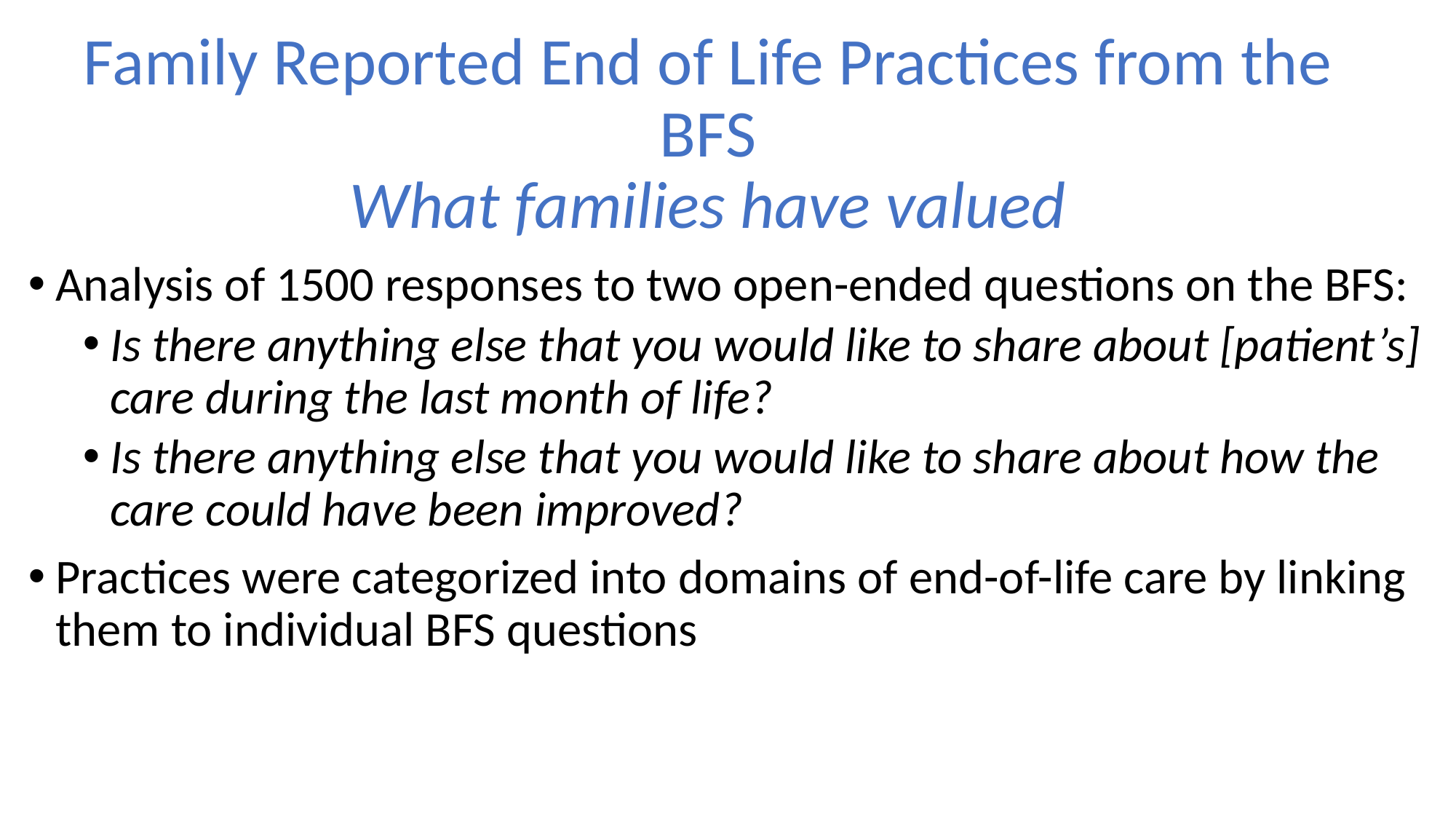

# Family Reported End of Life Practices from the BFS What families have valued
Analysis of 1500 responses to two open-ended questions on the BFS:
Is there anything else that you would like to share about [patient’s] care during the last month of life?
Is there anything else that you would like to share about how the care could have been improved?
Practices were categorized into domains of end-of-life care by linking them to individual BFS questions